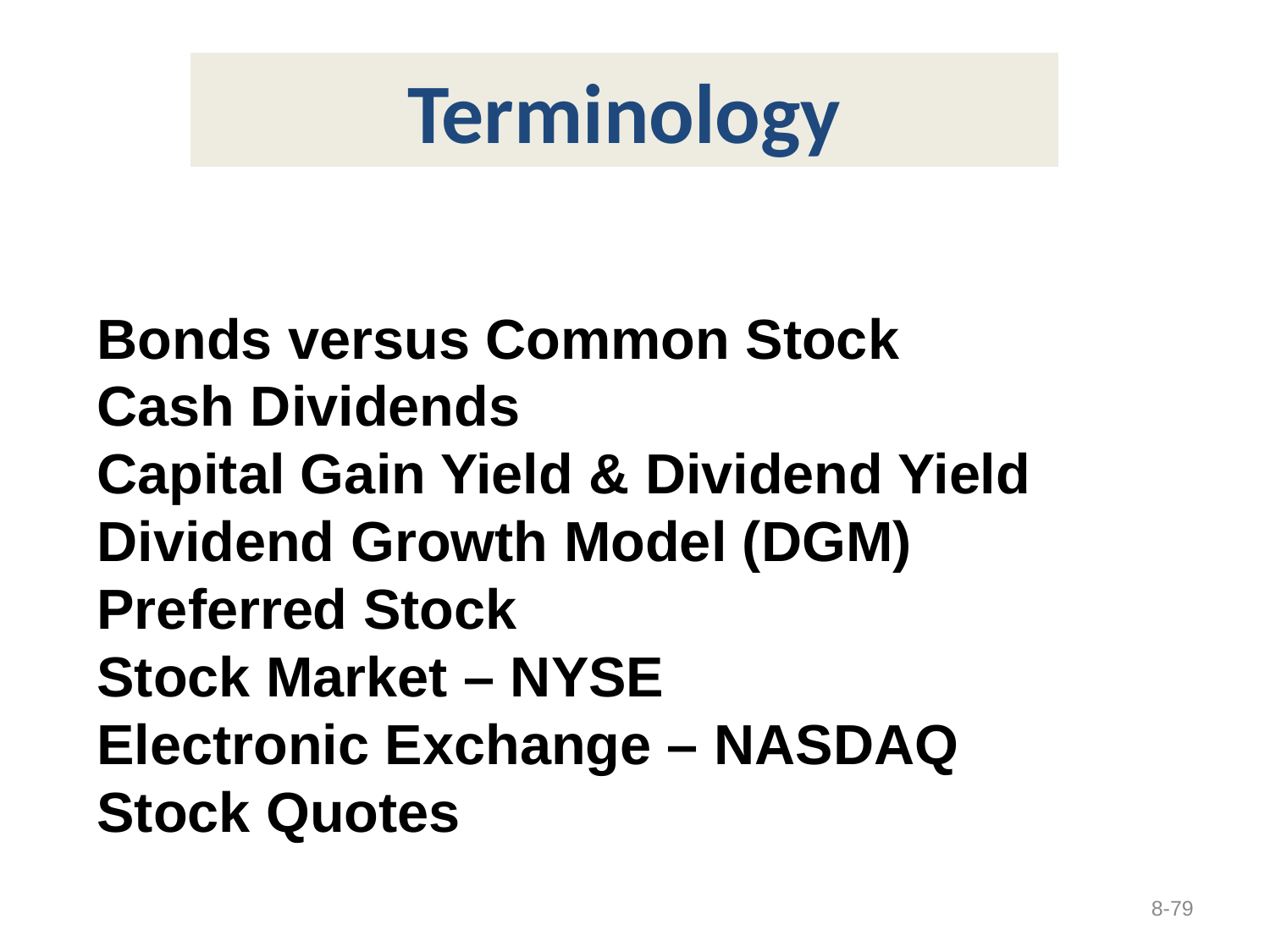

Terminology
Bonds versus Common Stock
Cash Dividends
Capital Gain Yield & Dividend Yield
Dividend Growth Model (DGM)
Preferred Stock
Stock Market – NYSE
Electronic Exchange – NASDAQ
Stock Quotes

8-79